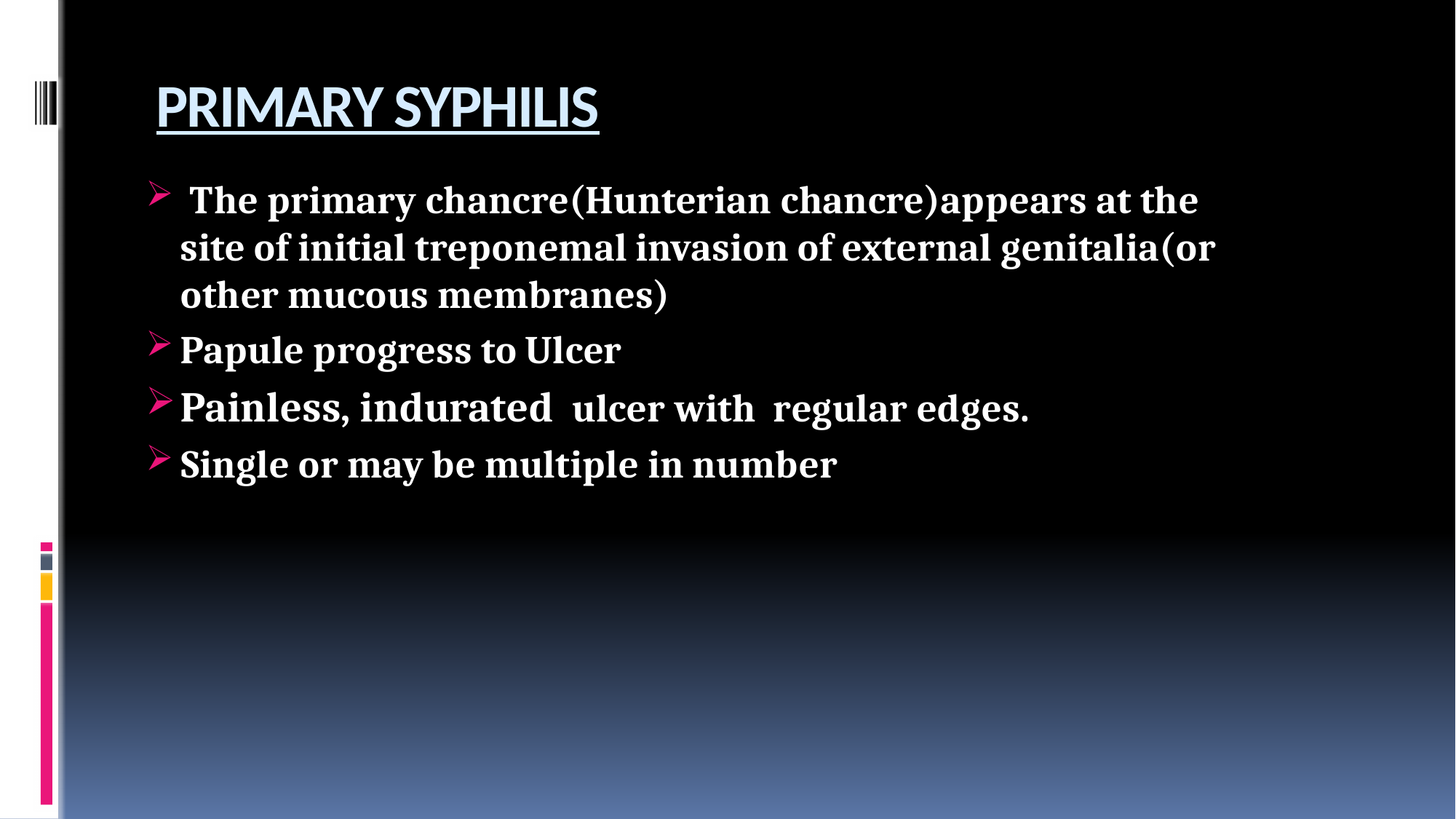

# PRIMARY SYPHILIS
 The primary chancre(Hunterian chancre)appears at the site of initial treponemal invasion of external genitalia(or other mucous membranes)
Papule progress to Ulcer
Painless, indurated  ulcer with  regular edges.
Single or may be multiple in number